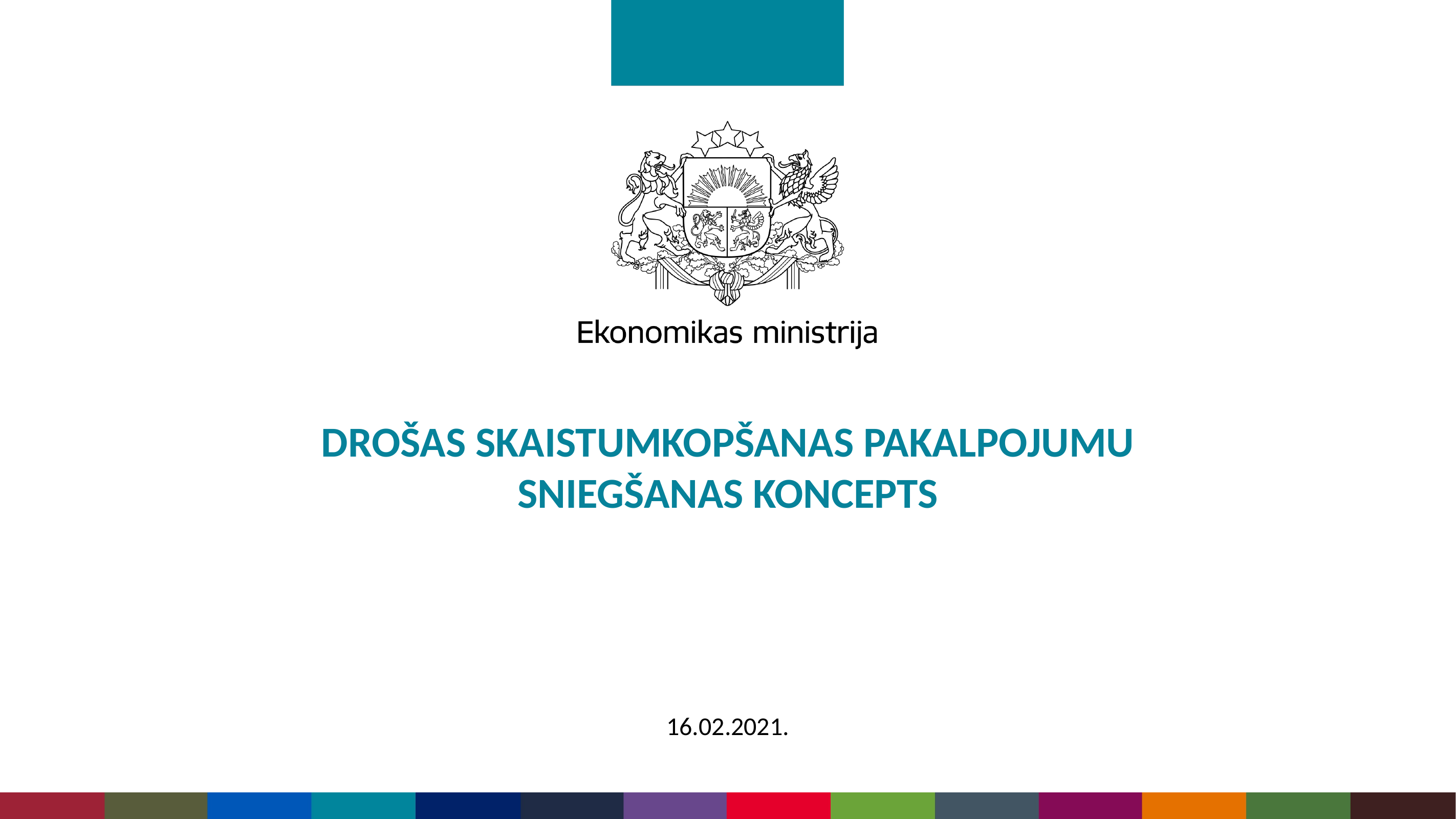

# DROŠAS SKAISTUMKOPŠANAS PAKALPOJUMU SNIEGŠANAS KONCEPTS
16.02.2021.